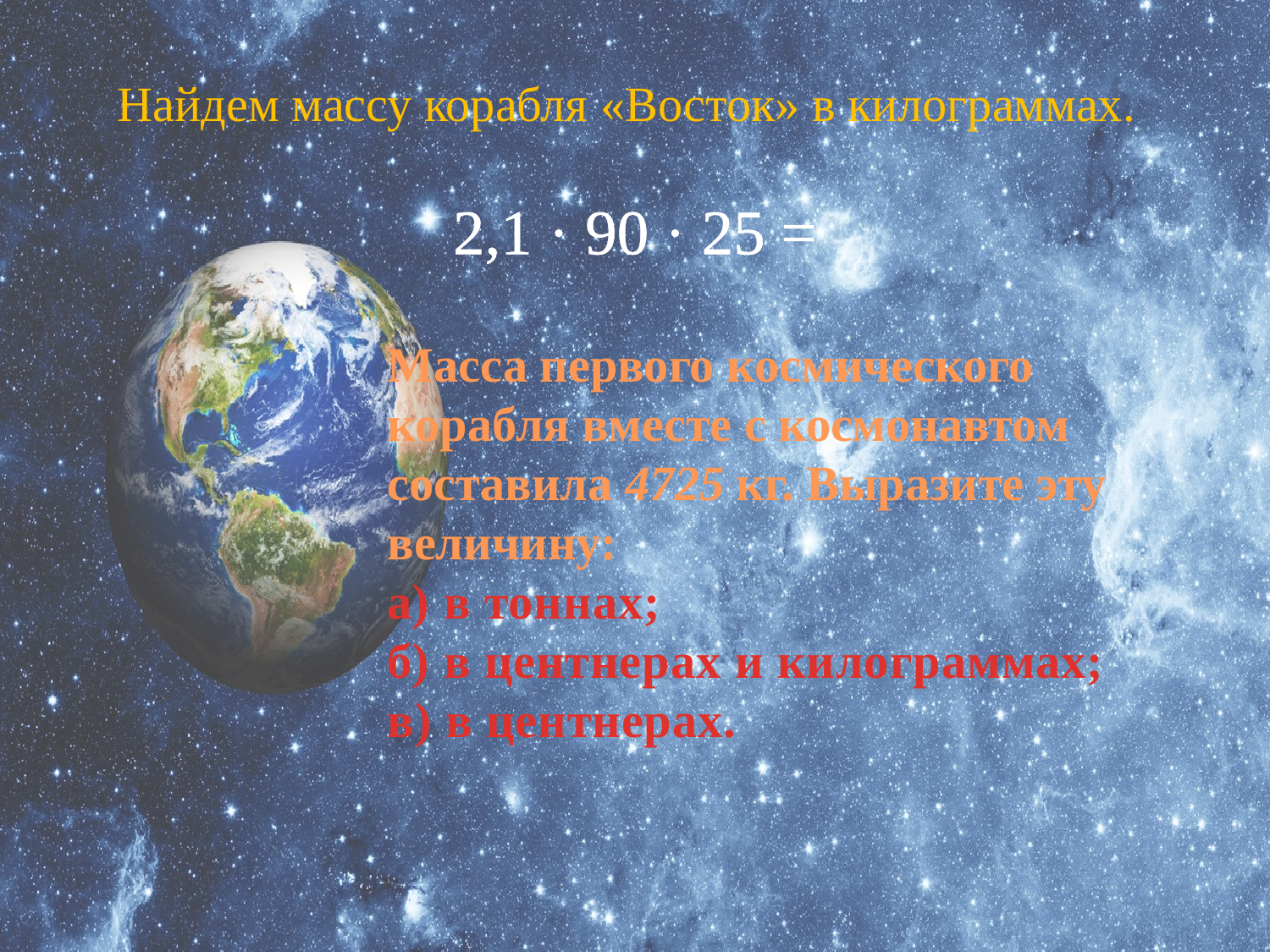

Найдем массу корабля «Восток» в килограммах.

2,1 · 90 · 25 =
Масса первого космического корабля вместе с космонавтом составила 4725 кг. Выразите эту величину:
а) в тоннах;
б) в центнерах и килограммах;
в) в центнерах.